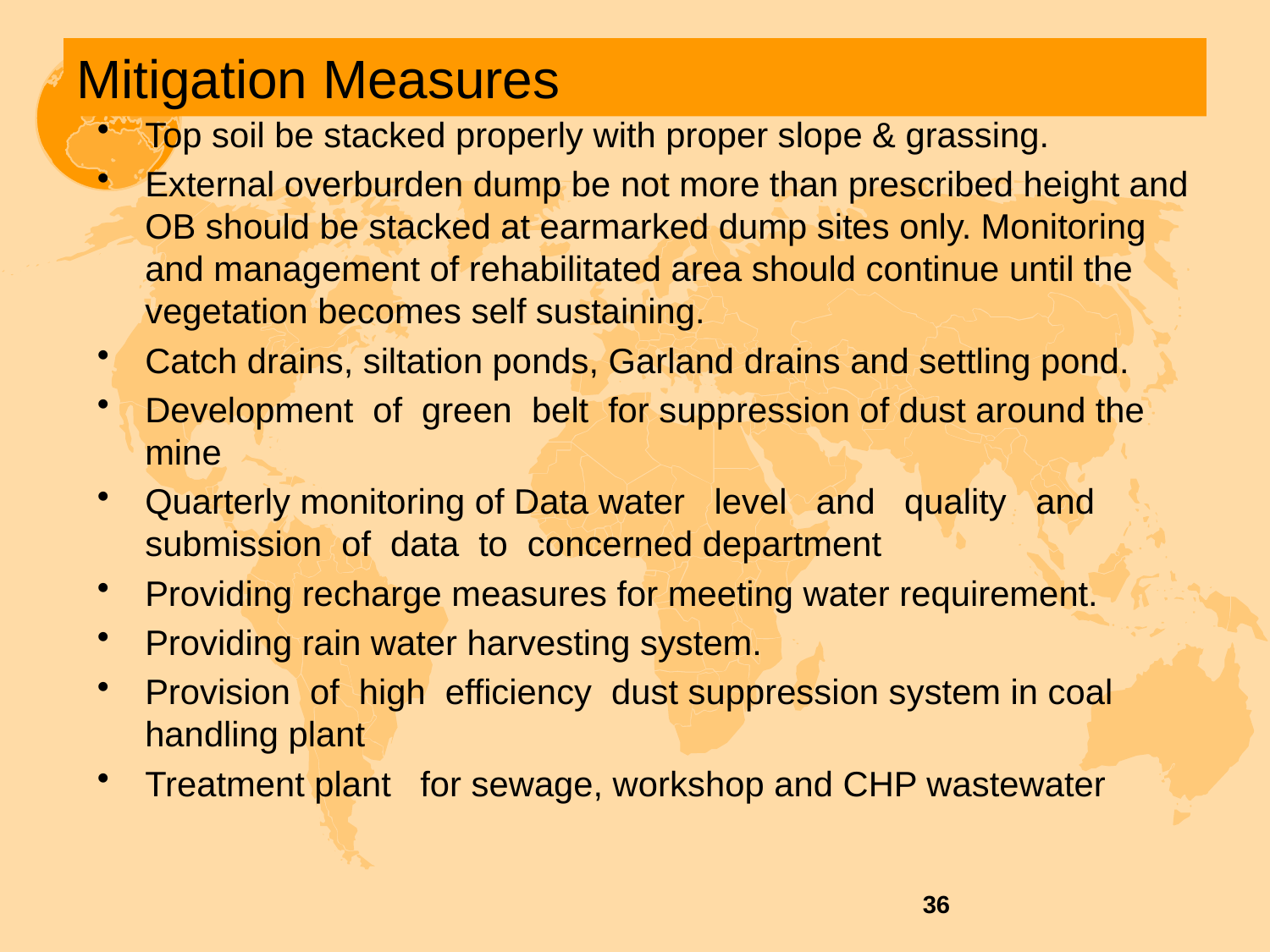

# Mitigation Measures
Top soil be stacked properly with proper slope & grassing.
External overburden dump be not more than prescribed height and OB should be stacked at earmarked dump sites only. Monitoring and management of rehabilitated area should continue until the vegetation becomes self sustaining.
Catch drains, siltation ponds, Garland drains and settling pond.
Development  of  green  belt  for suppression of dust around the mine
Quarterly monitoring of Data water   level   and   quality   and submission  of  data  to  concerned department
Providing recharge measures for meeting water requirement.
Providing rain water harvesting system.
Provision  of  high  efficiency  dust suppression system in coal handling plant
Treatment plant   for sewage, workshop and CHP wastewater

36